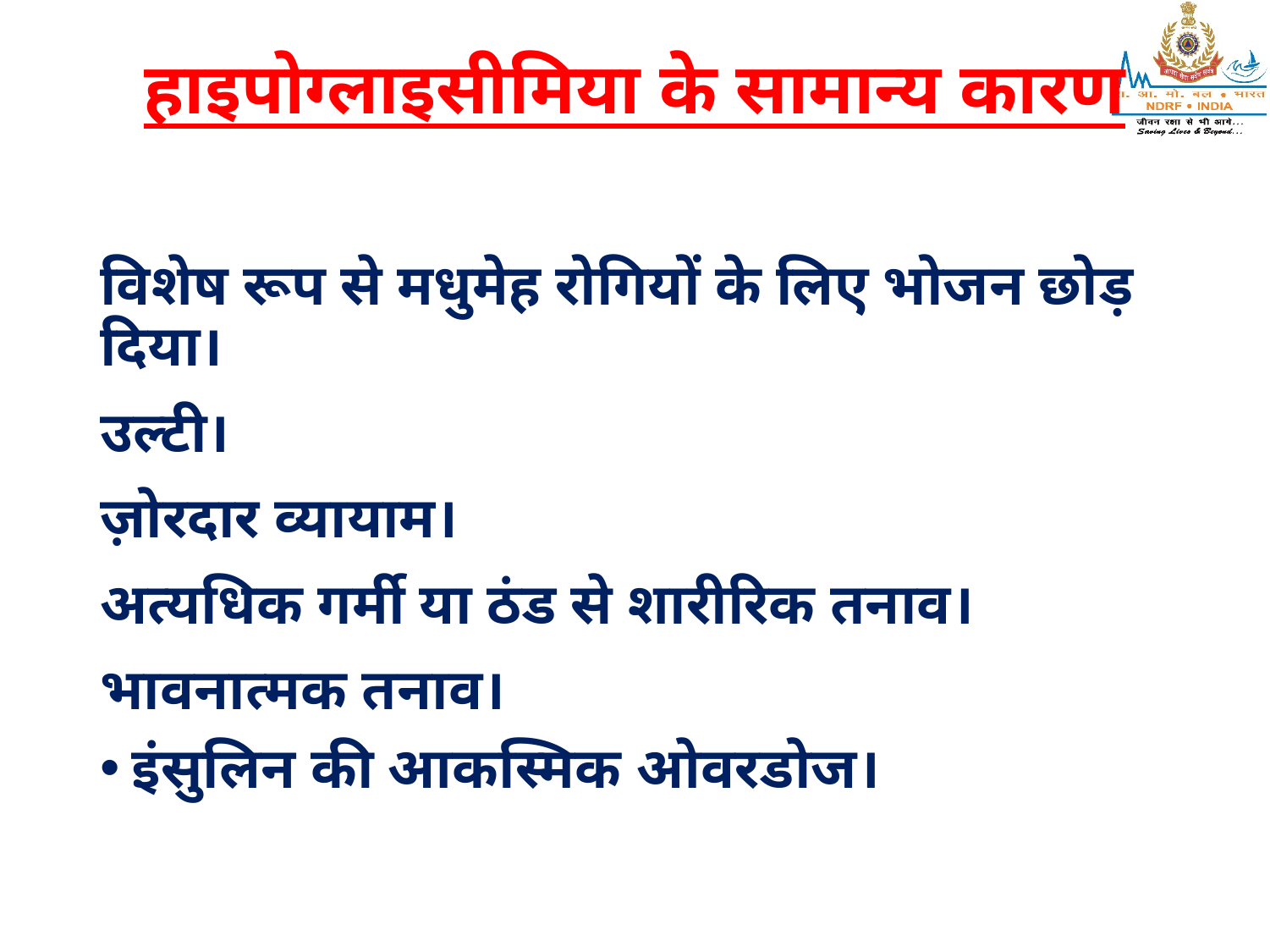

# हाइपोग्लाइसीमिया के सामान्य कारण
विशेष रूप से मधुमेह रोगियों के लिए भोजन छोड़ दिया।
उल्टी।
ज़ोरदार व्यायाम।
अत्यधिक गर्मी या ठंड से शारीरिक तनाव।
भावनात्मक तनाव।
इंसुलिन की आकस्मिक ओवरडोज।